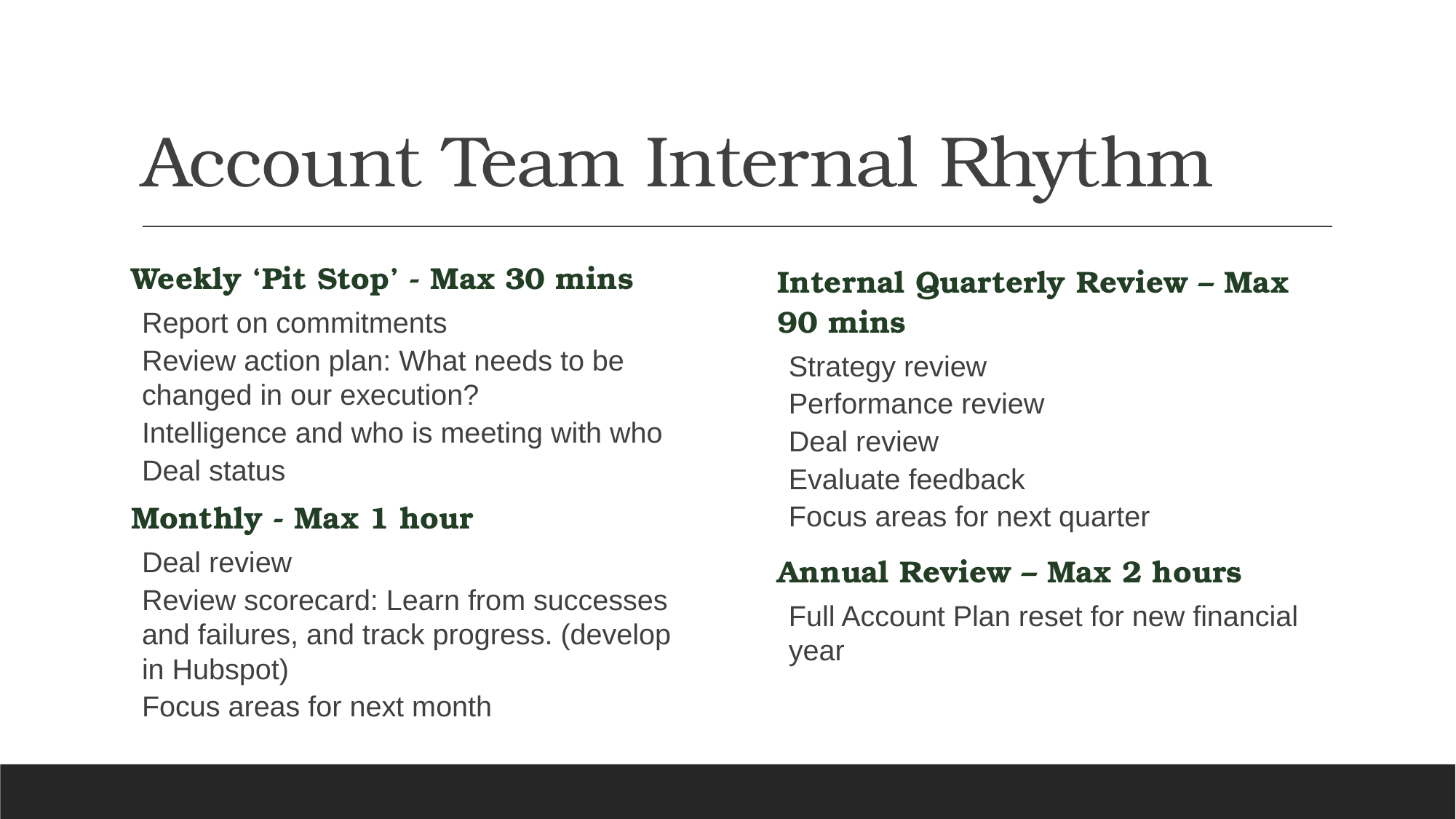

# Account Team Internal Rhythm
Weekly ‘Pit Stop’ - Max 30 mins
Report on commitments
Review action plan: What needs to be changed in our execution?
Intelligence and who is meeting with who
Deal status
Monthly - Max 1 hour
Deal review
Review scorecard: Learn from successes and failures, and track progress. (develop in Hubspot)
Focus areas for next month

Internal Quarterly Review – Max 90 mins
Strategy review
Performance review
Deal review
Evaluate feedback
Focus areas for next quarter
Annual Review – Max 2 hours
Full Account Plan reset for new financial year